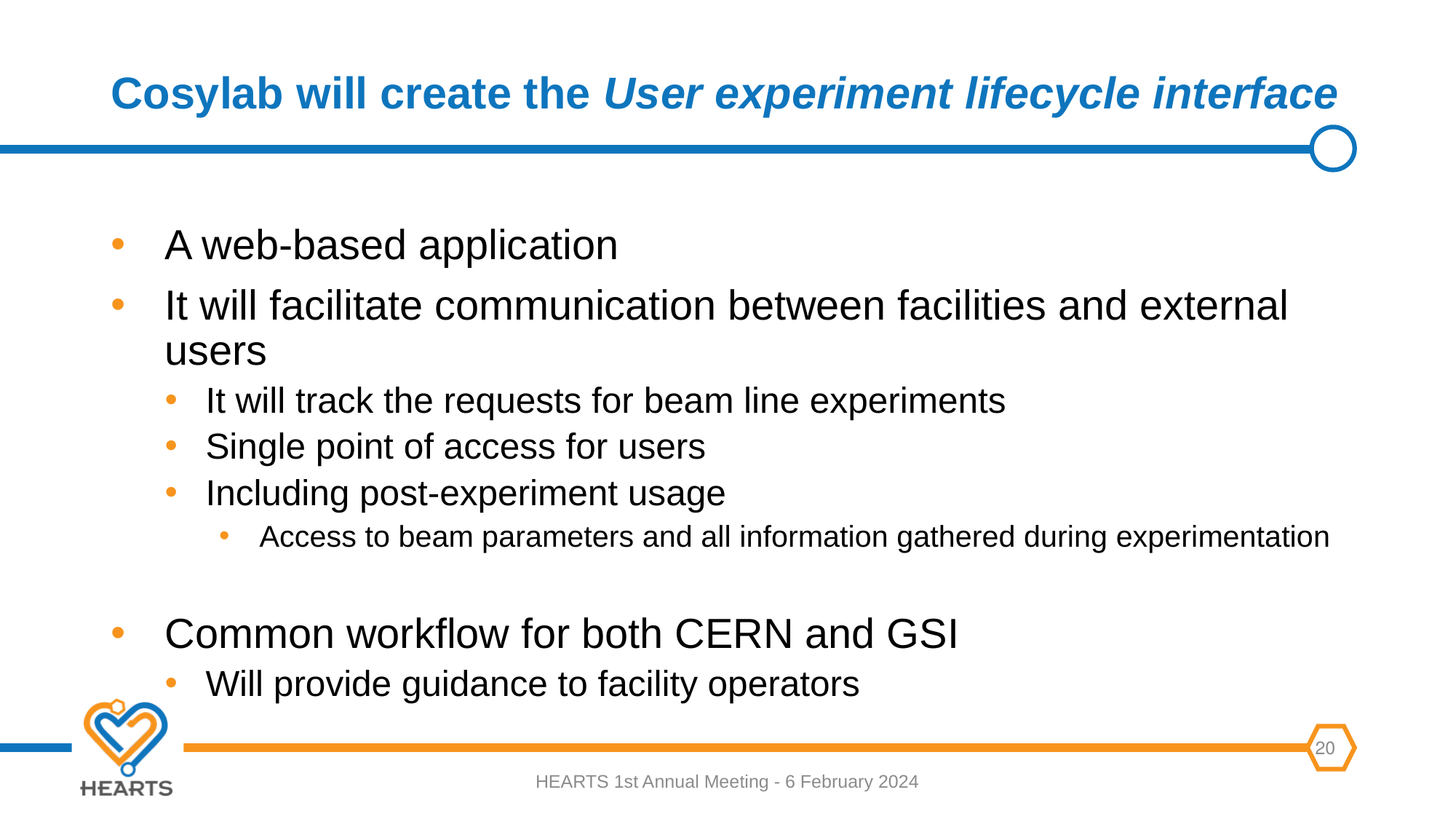

# Cosylab will create the User experiment lifecycle interface
A web-based application
It will facilitate communication between facilities and external users
It will track the requests for beam line experiments
Single point of access for users
Including post-experiment usage
Access to beam parameters and all information gathered during experimentation

Common workflow for both CERN and GSI
Will provide guidance to facility operators

HEARTS 1st Annual Meeting - 6 February 2024